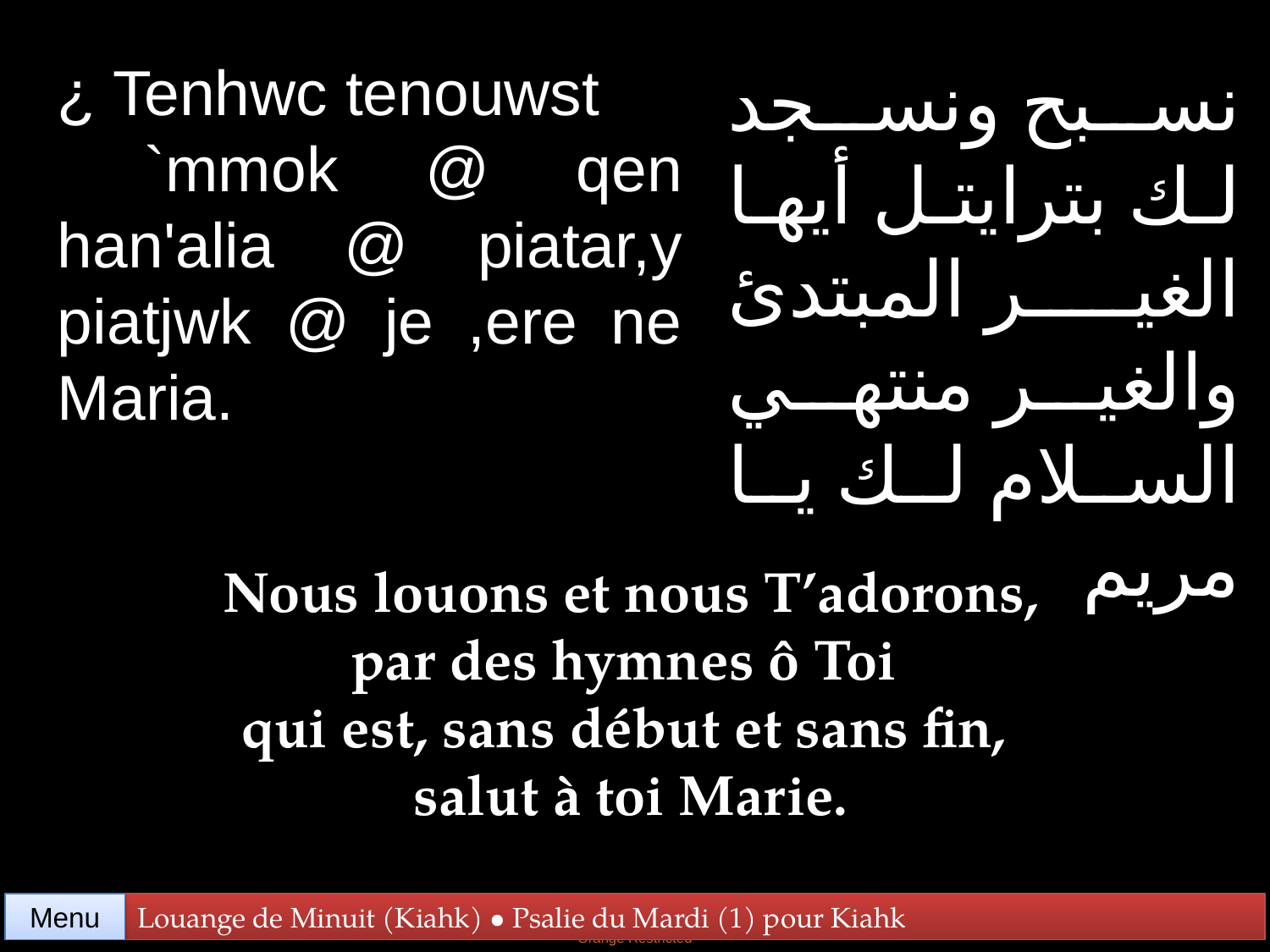

¿ Tenhwc tenouwst
 `mmok @ qen han'alia @ piatar,y piatjwk @ je ,ere ne Maria.
نسبح ونسجد لك بترايتل أيها الغير المبتدئ والغير منتهي السلام لك يا مريم

Nous louons et nous T’adorons, par des hymnes ô Toi
qui est, sans début et sans fin,
salut à toi Marie.
Menu
Louange de Minuit (Kiahk) • Psalie du Mardi (1) pour Kiahk